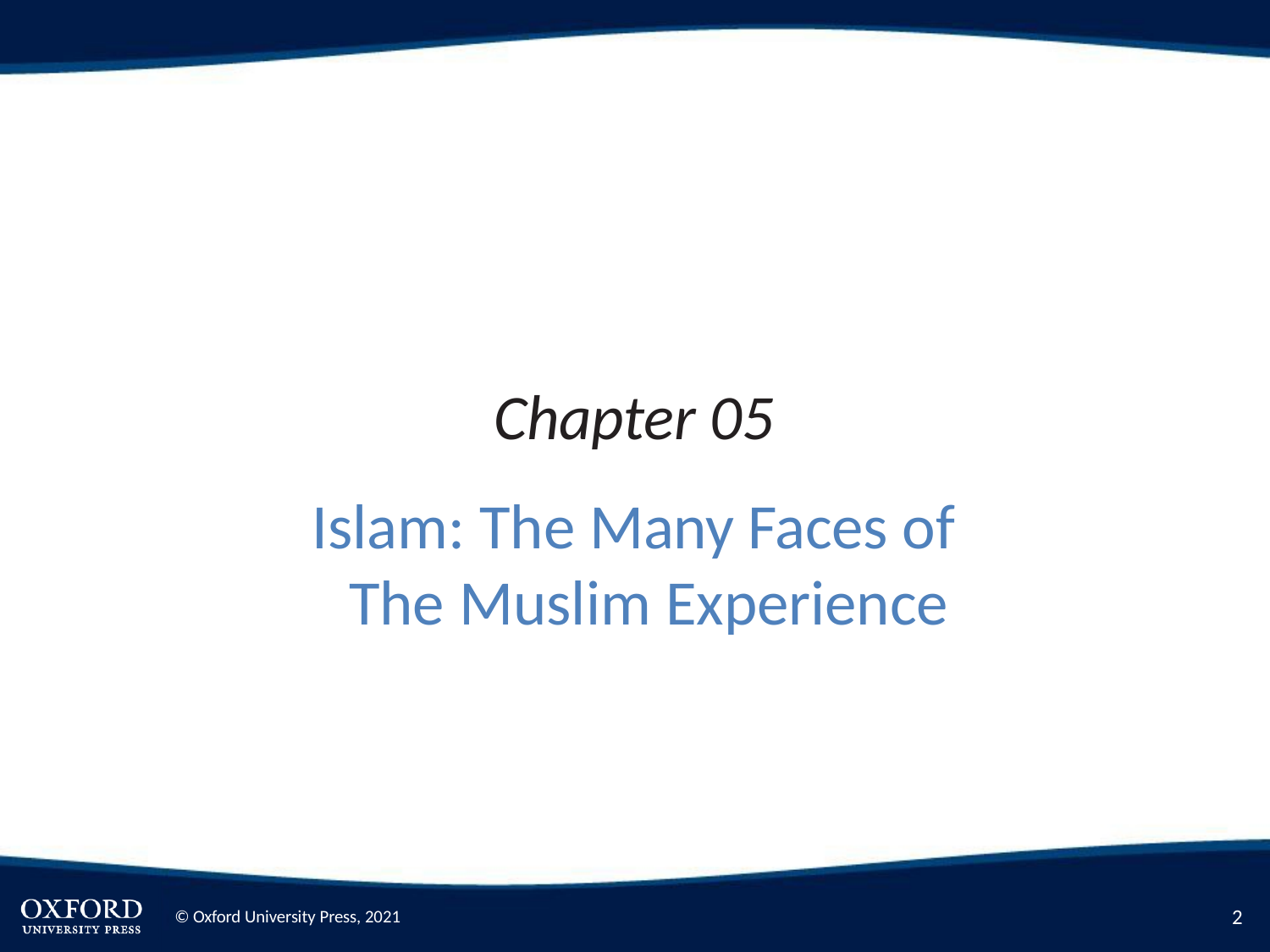

# Chapter 05
Islam: The Many Faces of  The Muslim Experience
2
© Oxford University Press, 2021